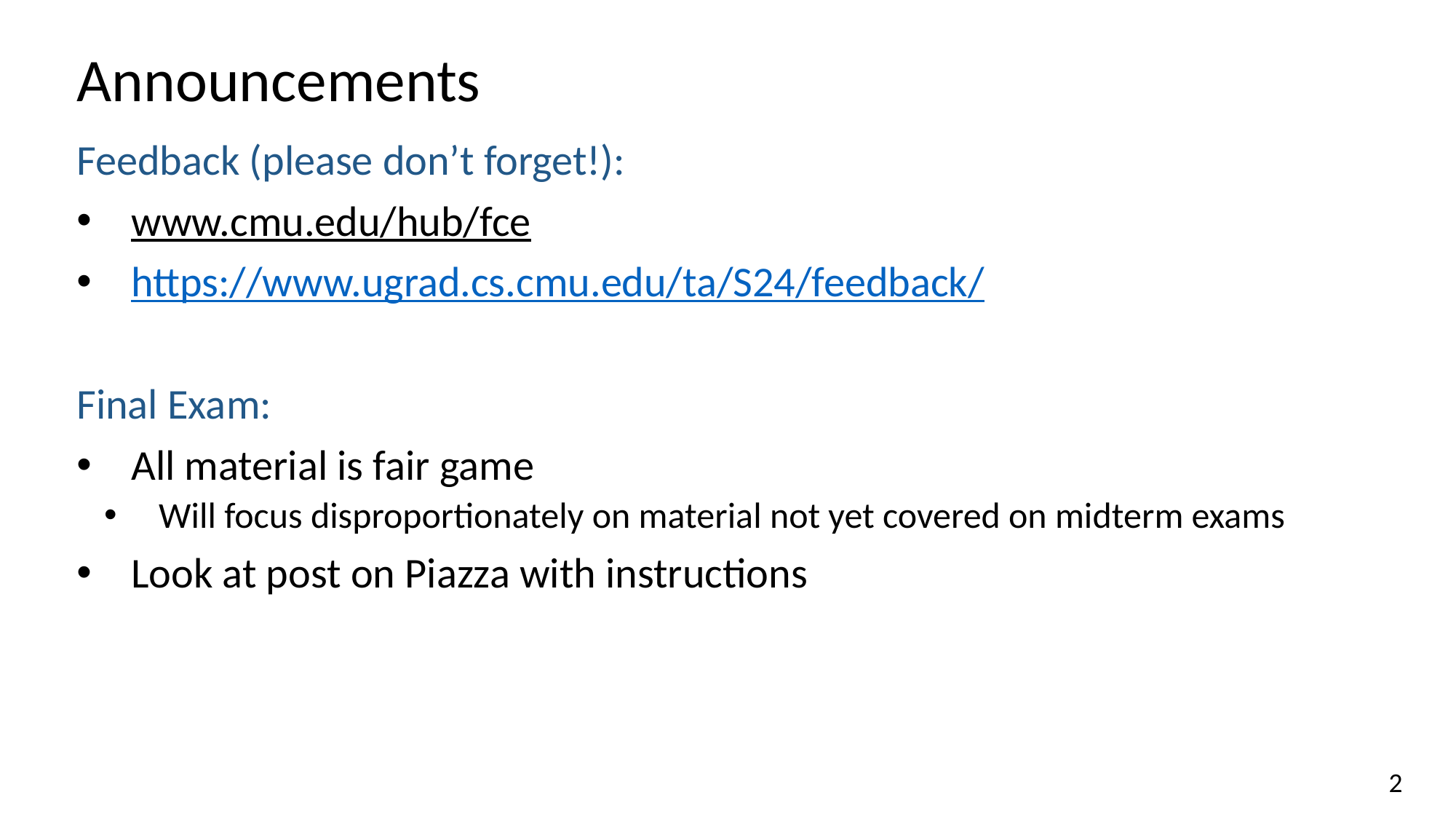

# Announcements
Feedback (please don’t forget!):
www.cmu.edu/hub/fce
https://www.ugrad.cs.cmu.edu/ta/S24/feedback/

Final Exam:
All material is fair game
Will focus disproportionately on material not yet covered on midterm exams
Look at post on Piazza with instructions
2